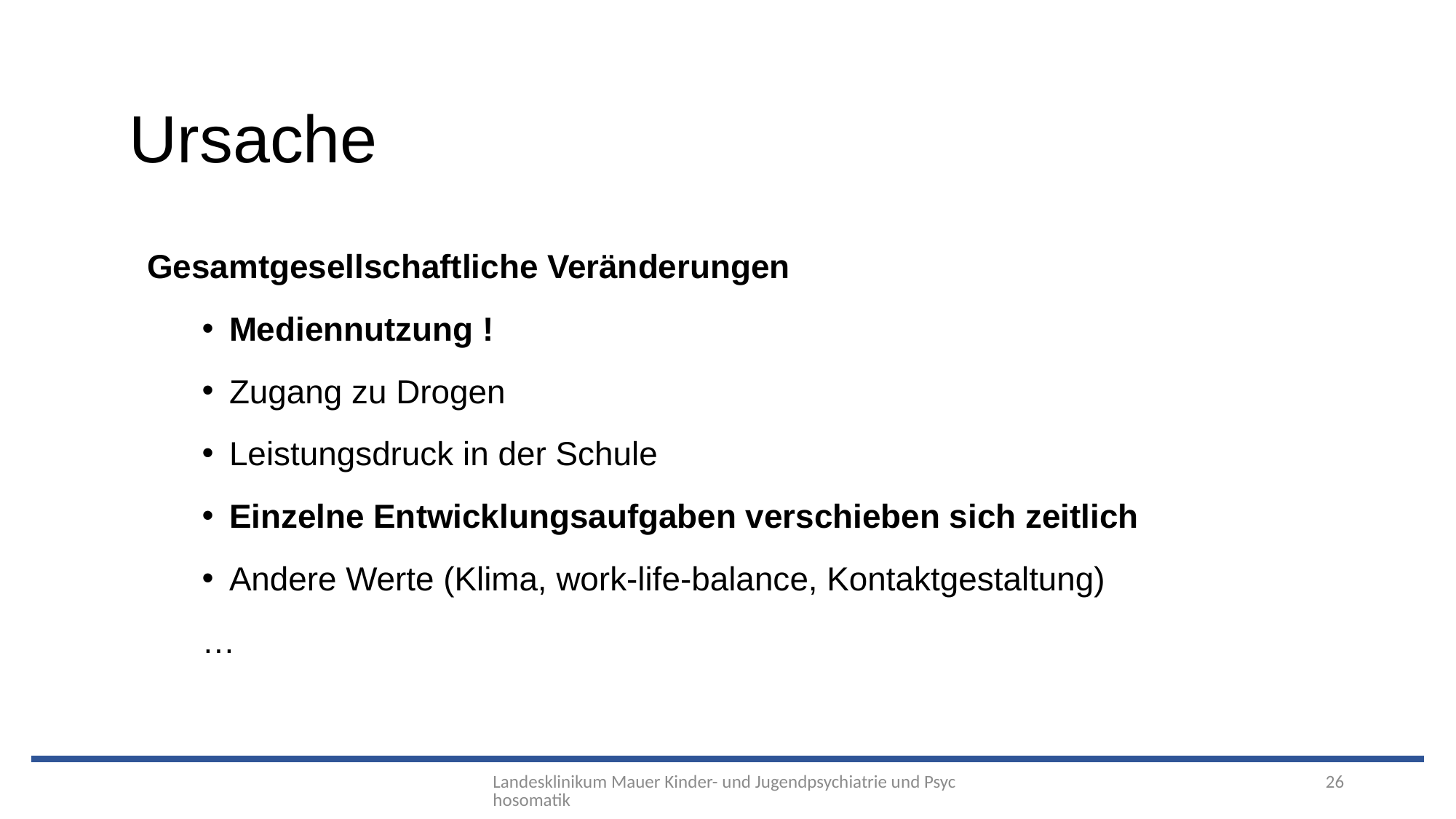

Ursache
Gesamtgesellschaftliche Veränderungen
Mediennutzung !
Zugang zu Drogen
Leistungsdruck in der Schule
Einzelne Entwicklungsaufgaben verschieben sich zeitlich
Andere Werte (Klima, work-life-balance, Kontaktgestaltung)
…

#
Landesklinikum Mauer Kinder- und Jugendpsychiatrie und Psychosomatik
26